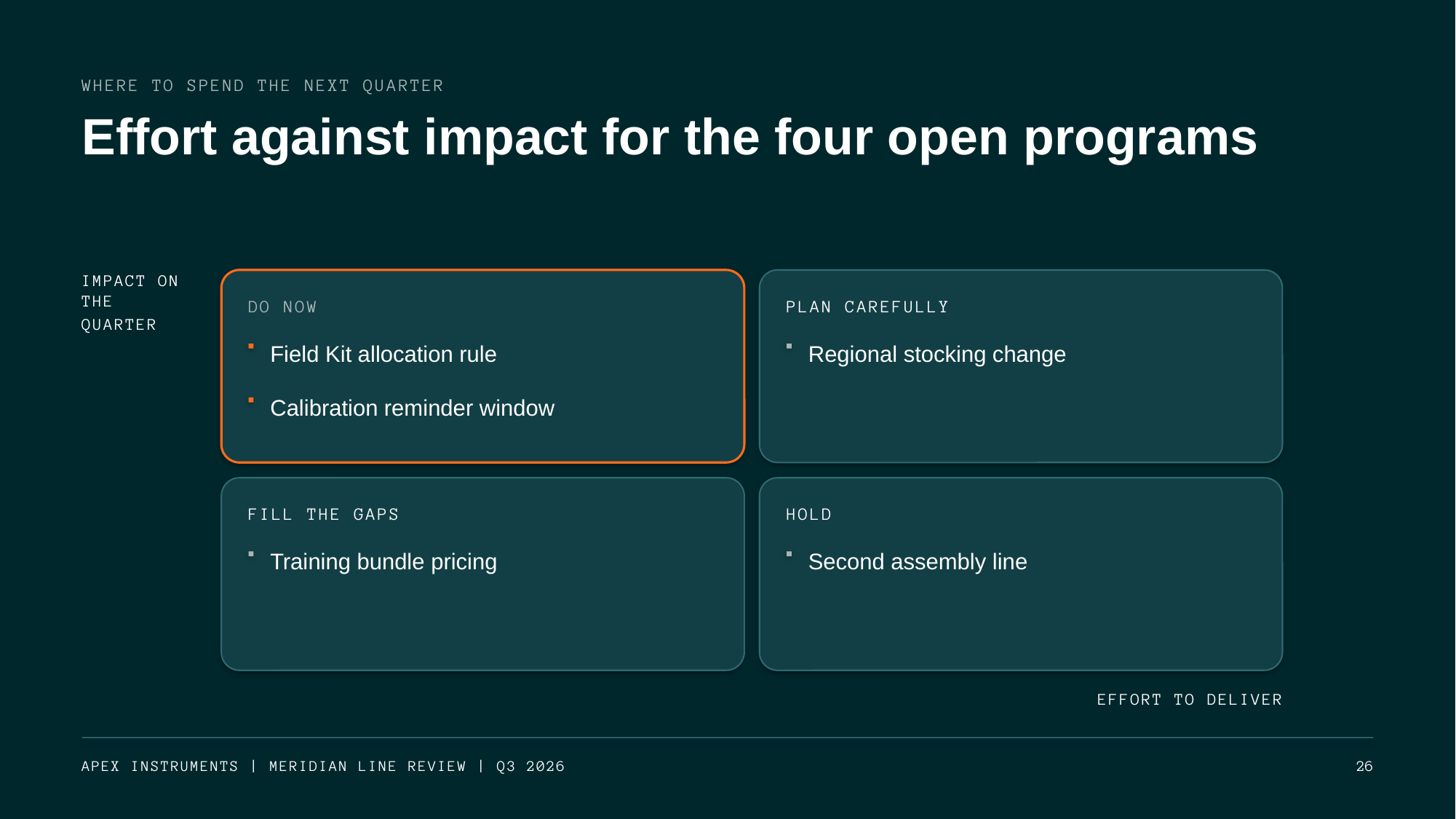

WHERE TO SPEND THE NEXT QUARTER
Effort against impact for the four open programs
IMPACT ON
THE
QUARTER

DO NOW
PLAN CAREFULLY
Field Kit allocation rule
Regional stocking change

Calibration reminder window

FILL THE GAPS
HOLD
Training bundle pricing
Second assembly line

EFFORT TO DELIVER

APEX INSTRUMENTS | MERIDIAN LINE REVIEW | Q3 2026
26